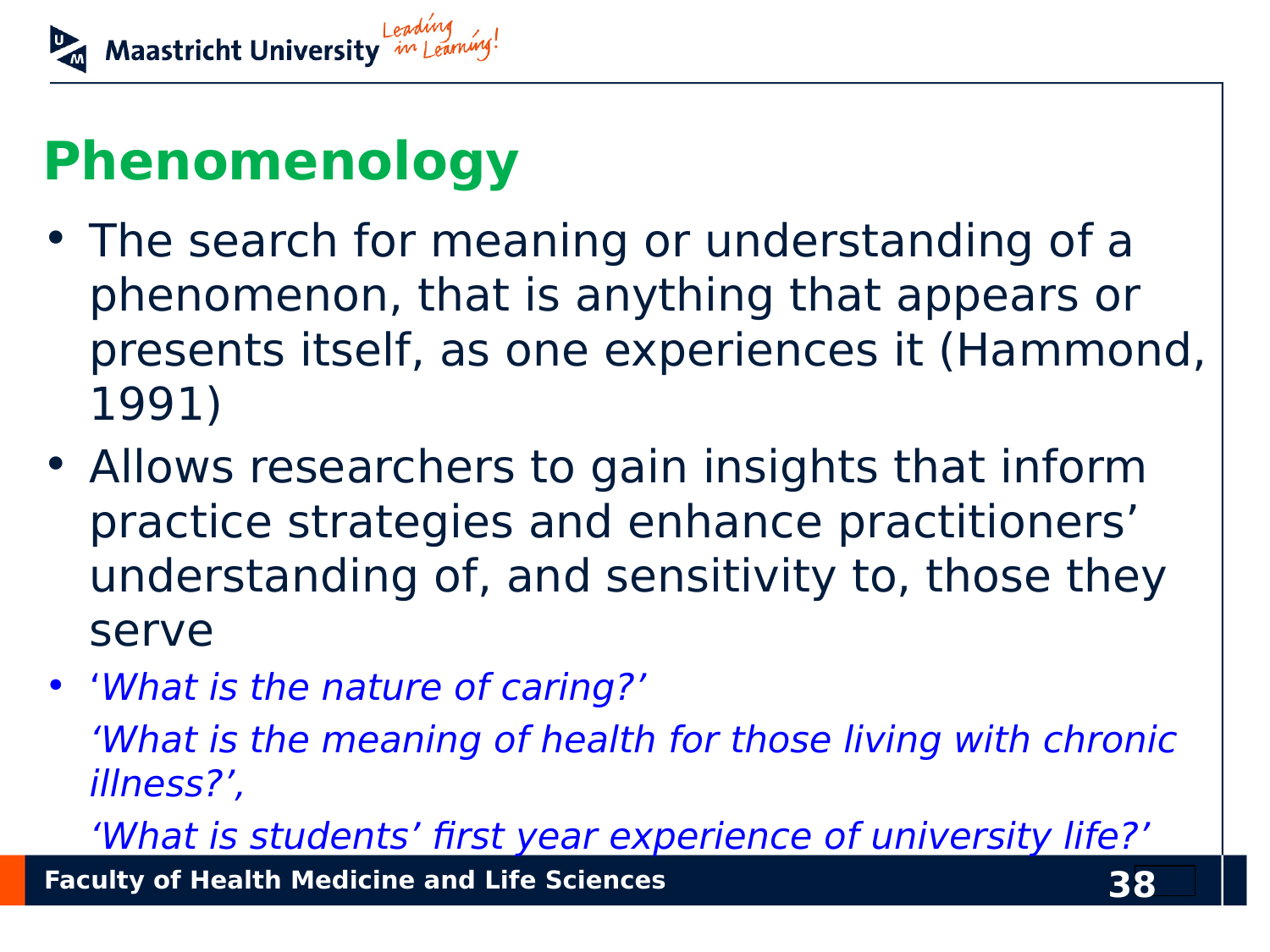

# Phenomenology
The search for meaning or understanding of a phenomenon, that is anything that appears or presents itself, as one experiences it (Hammond, 1991)
Allows researchers to gain insights that inform practice strategies and enhance practitioners’ understanding of, and sensitivity to, those they serve
‘What is the nature of caring?’
‘What is the meaning of health for those living with chronic illness?’,
‘What is students’ first year experience of university life?’